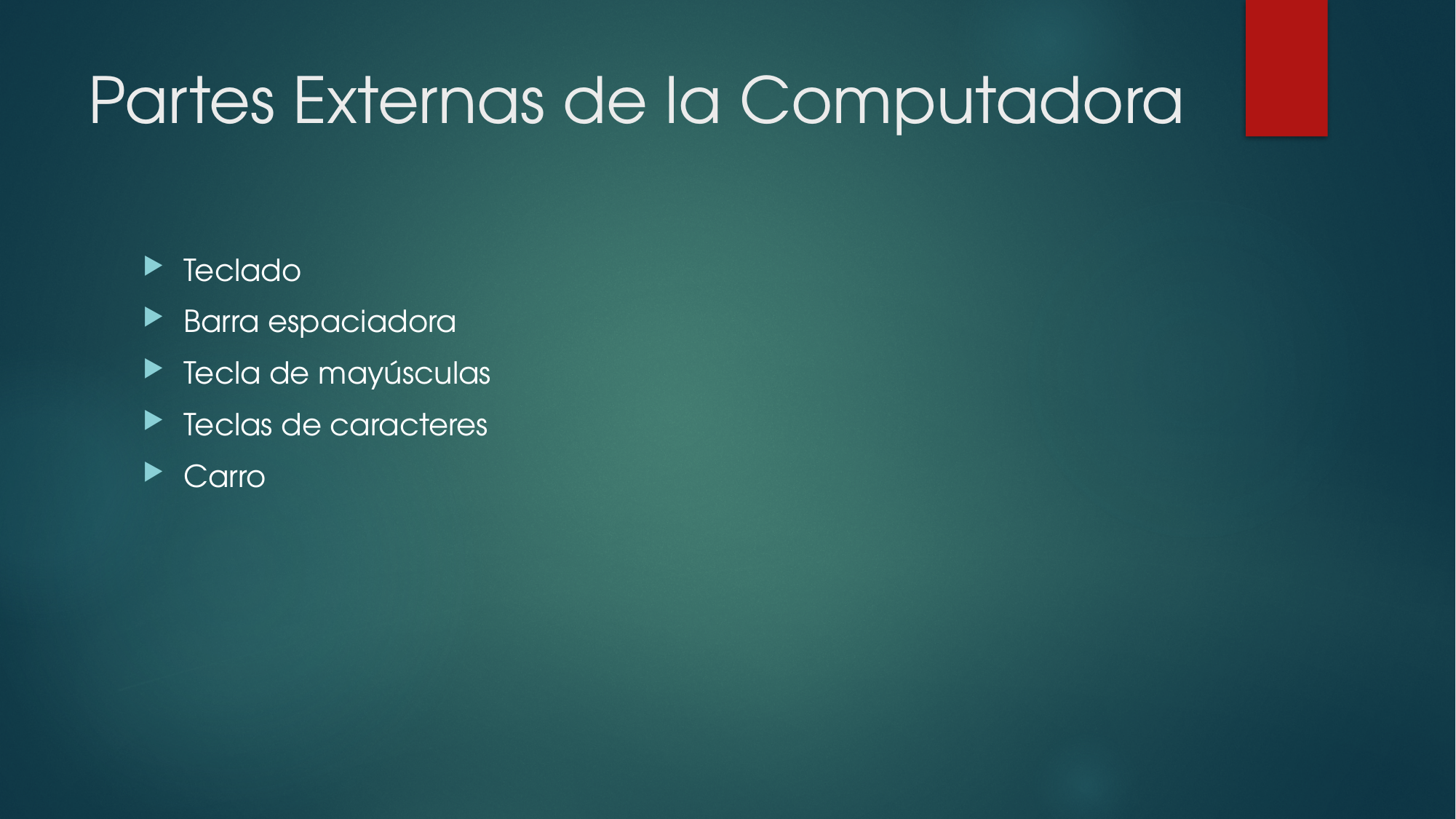

# Partes Externas de la Computadora
Teclado
Barra espaciadora
Tecla de mayúsculas
Teclas de caracteres
Carro